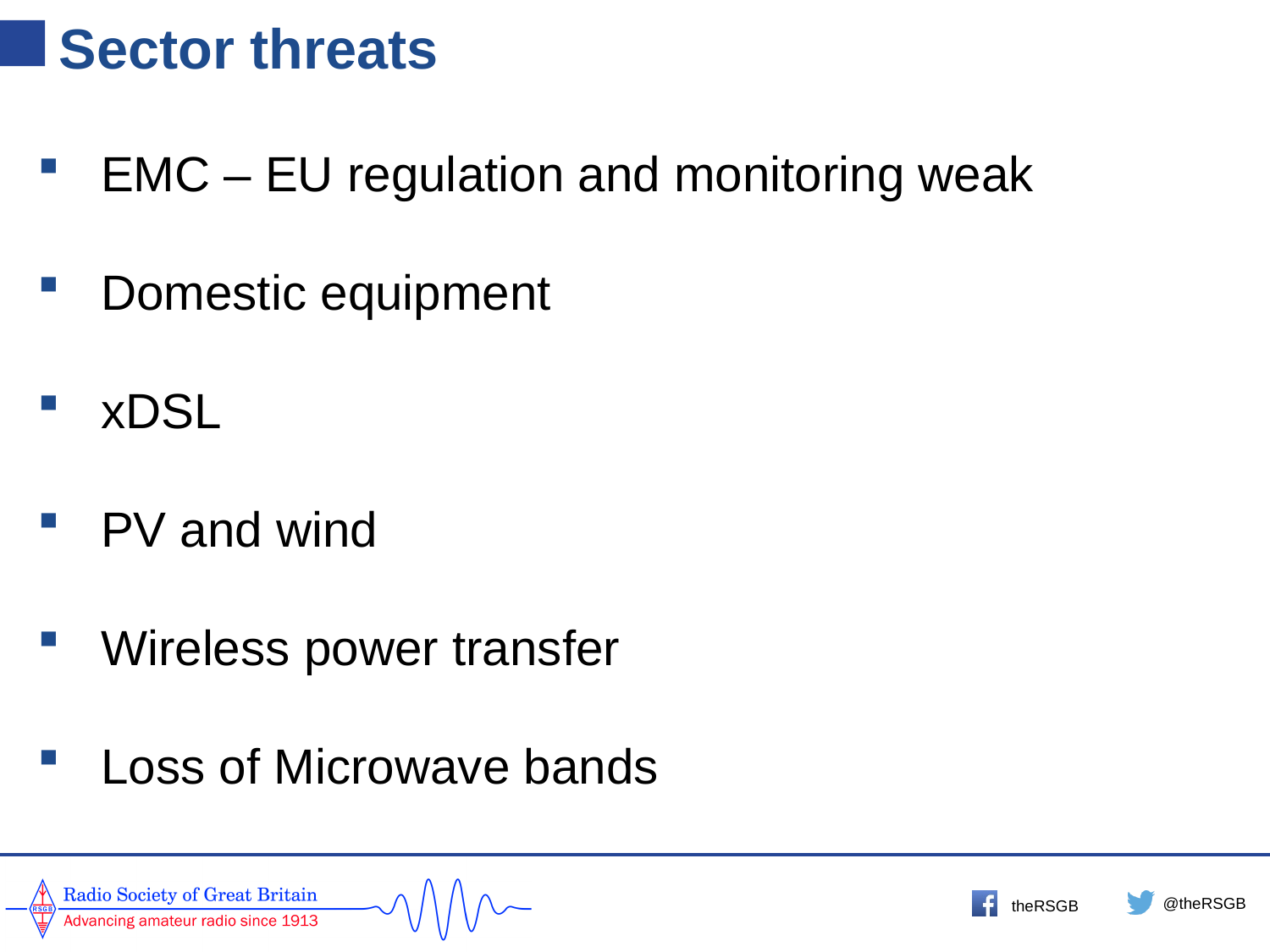

# Sector threats
EMC – EU regulation and monitoring weak

Domestic equipment

xDSL

PV and wind

Wireless power transfer

Loss of Microwave bands